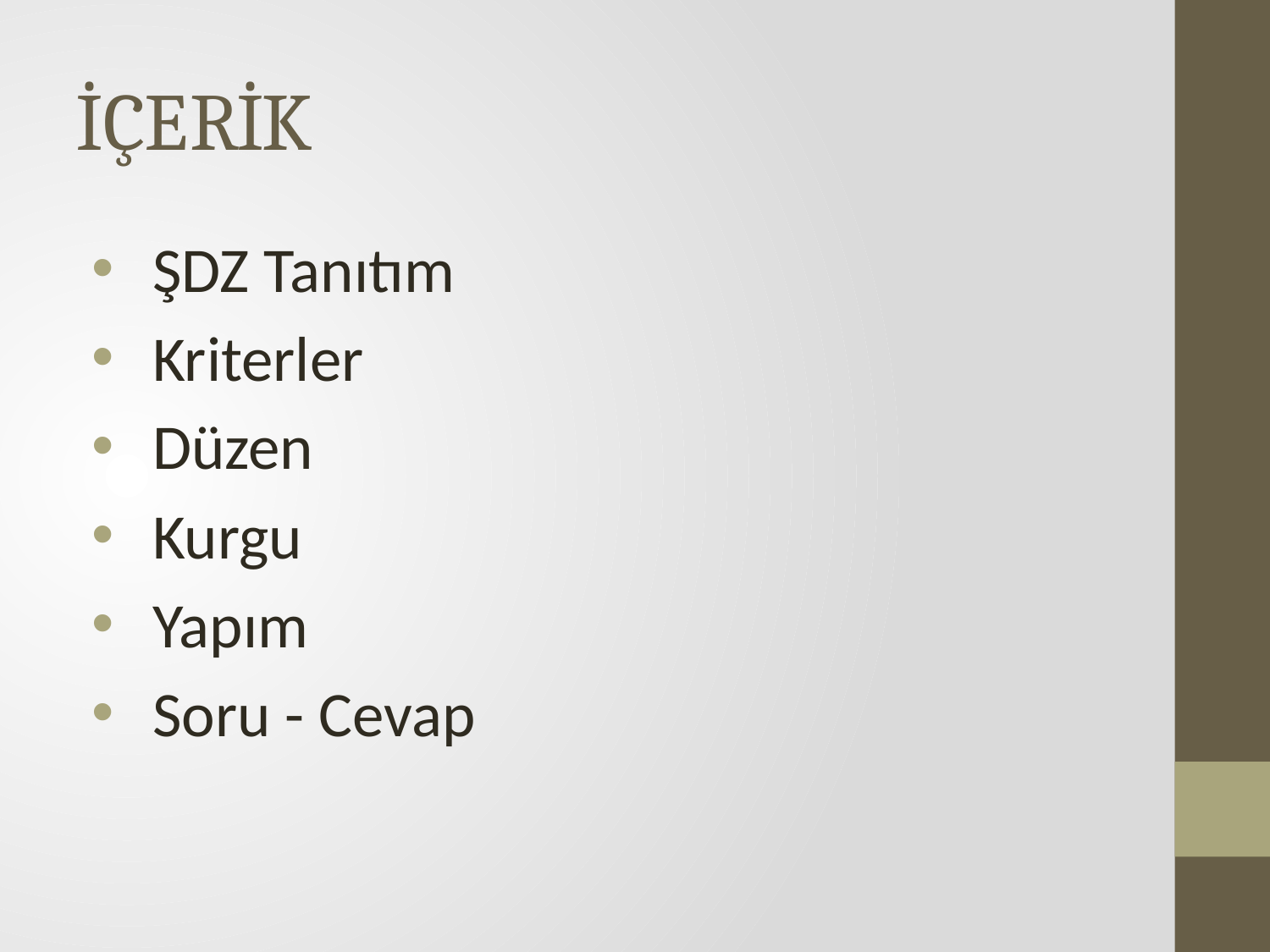

# İÇERİK
  ŞDZ Tanıtım
  Kriterler
  Düzen
  Kurgu
  Yapım
  Soru - Cevap